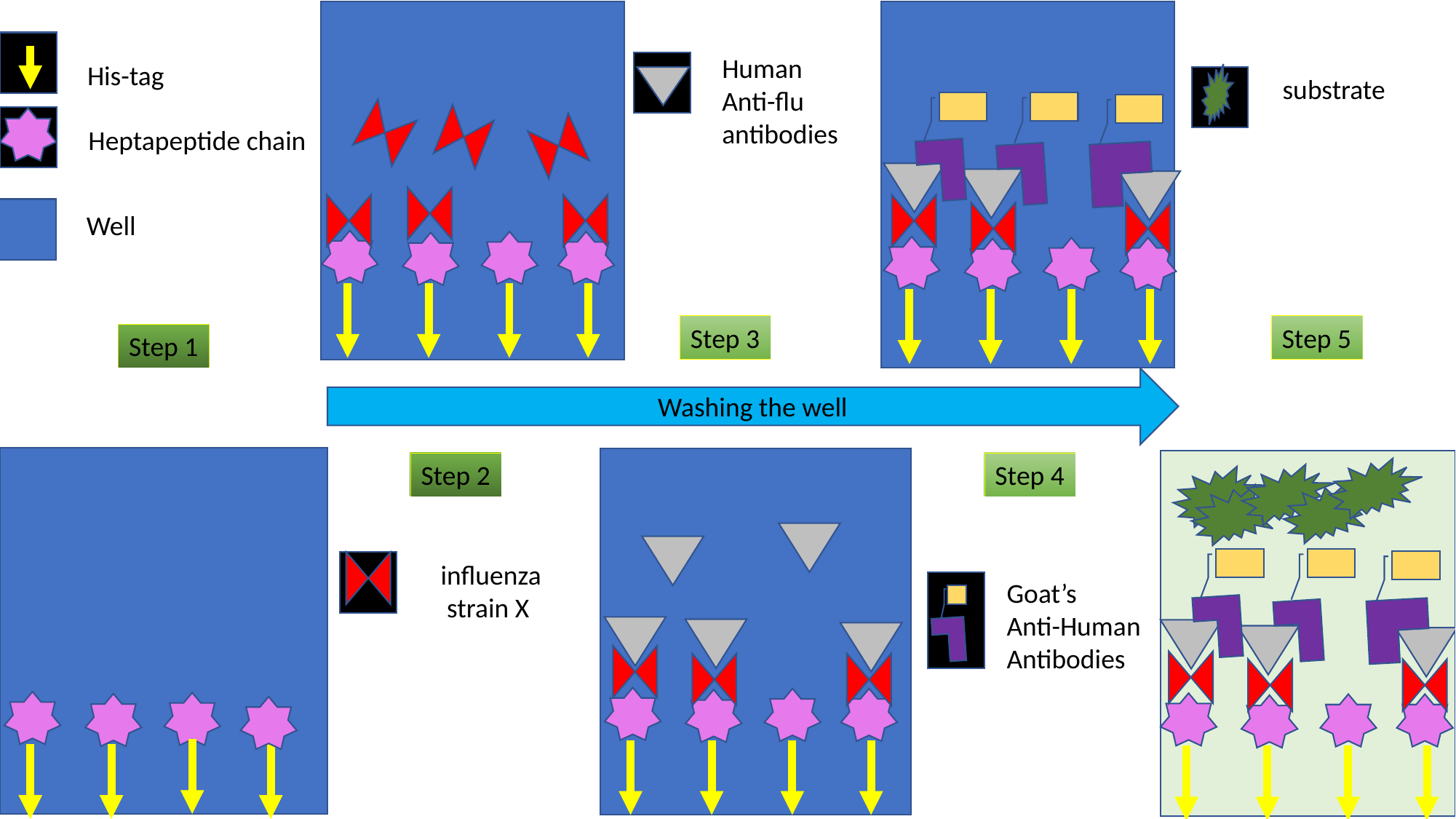

Human
Anti-flu
antibodies
His-tag

substrate

Heptapeptide chain

Well

Step 3
Step 5
Step 1

Washing the well

Step 2
Step 4

influenza
 strain X

Goat’s
Anti-Human
Antibodies